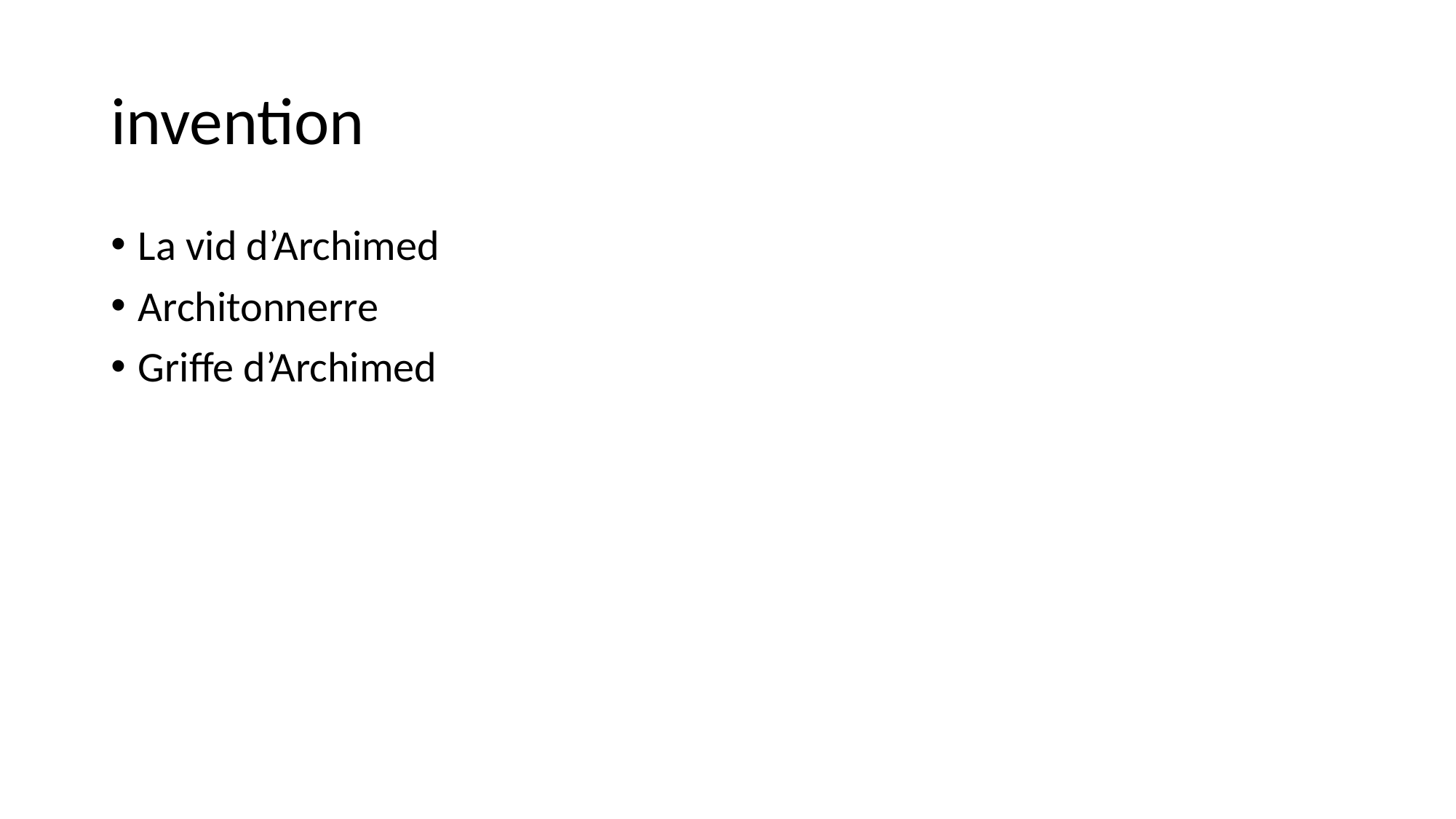

# invention
La vid d’Archimed
Architonnerre
Griffe d’Archimed